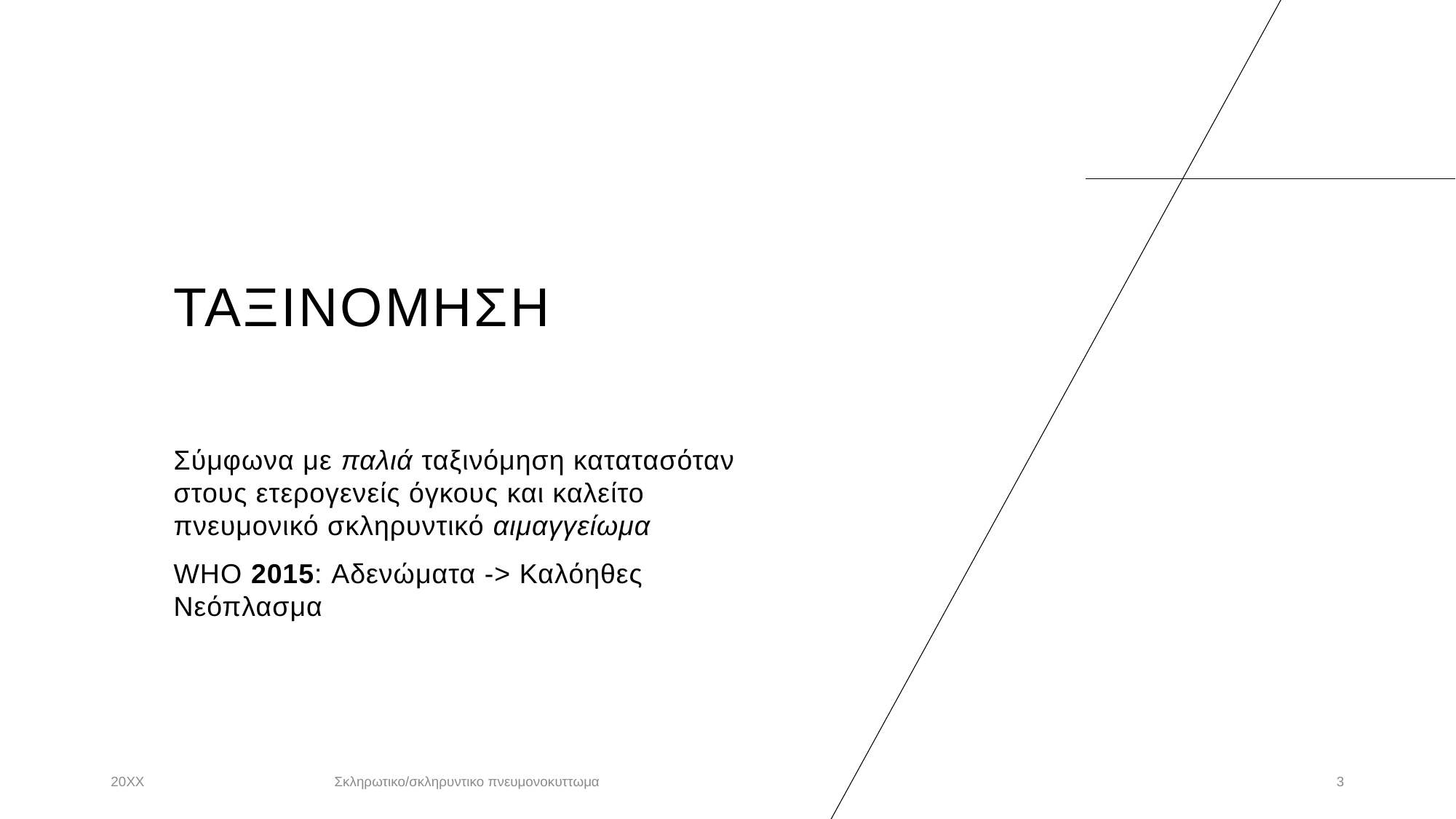

# Ταξινομηση
Σύμφωνα με παλιά ταξινόμηση κατατασόταν στους ετερογενείς όγκους και καλείτο πνευμονικό σκληρυντικό αιμαγγείωμα
WHO 2015: Αδενώματα -> Καλόηθες Νεόπλασμα
Σκληρωτικο/σκληρυντικο πνευμονοκυττωμα
20XX
3